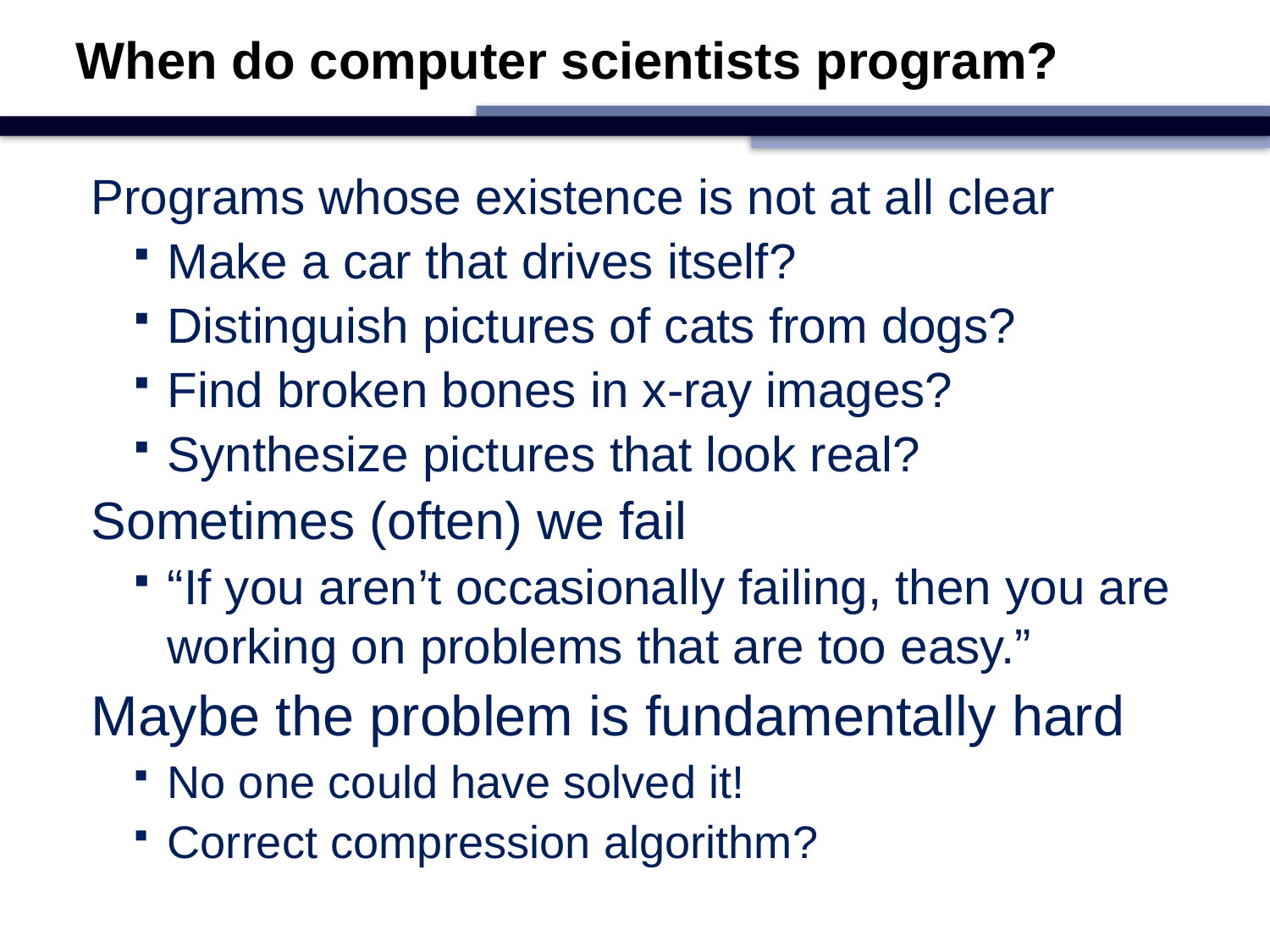

# When do computer scientists program?
Programs whose existence is not at all clear
Make a car that drives itself?
Distinguish pictures of cats from dogs?
Find broken bones in x-ray images?
Synthesize pictures that look real?
Sometimes (often) we fail
“If you aren’t occasionally failing, then you are working on problems that are too easy.”
Maybe the problem is fundamentally hard
No one could have solved it!
Correct compression algorithm?